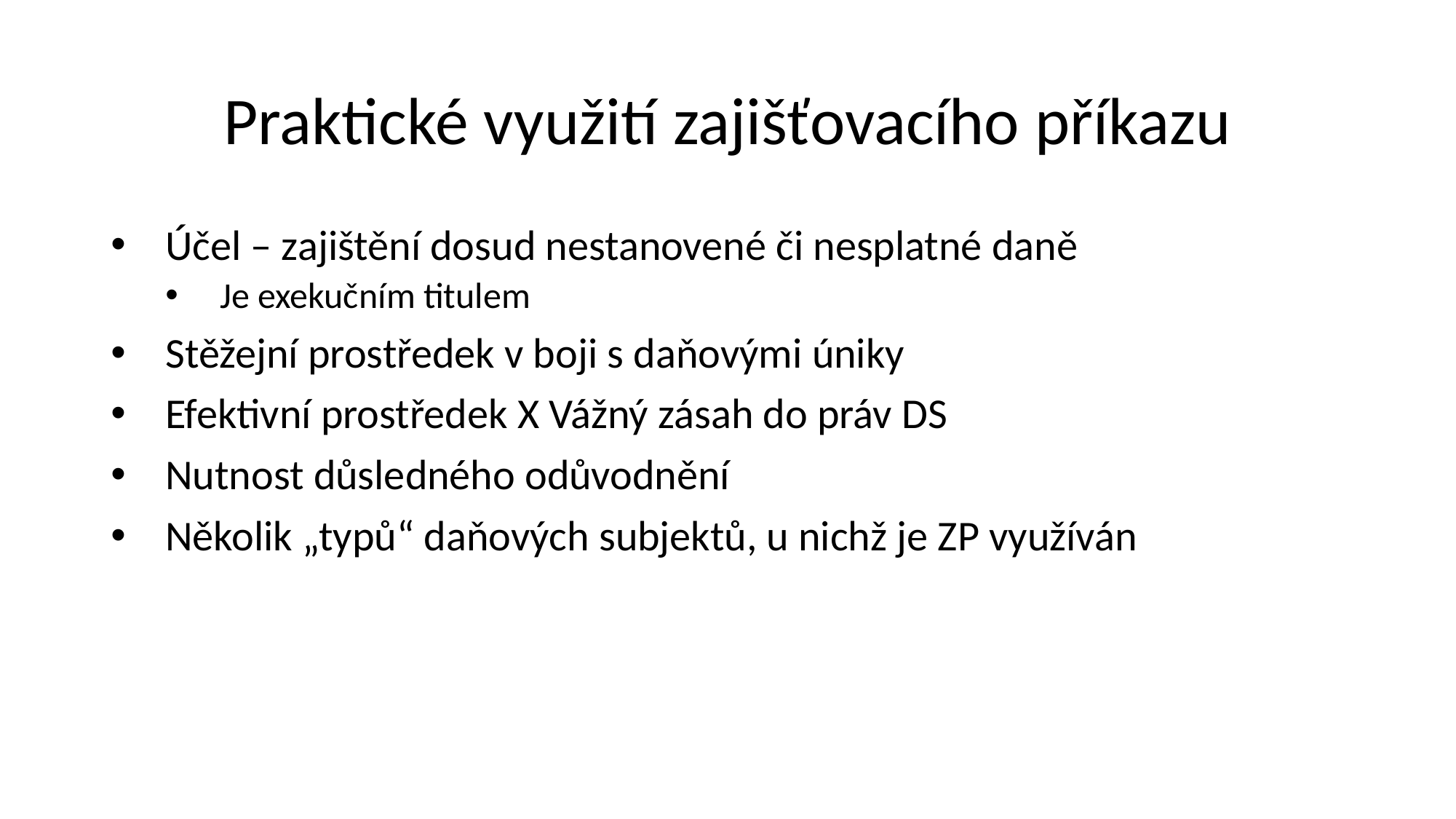

# Praktické využití zajišťovacího příkazu
Účel – zajištění dosud nestanovené či nesplatné daně
Je exekučním titulem
Stěžejní prostředek v boji s daňovými úniky
Efektivní prostředek X Vážný zásah do práv DS
Nutnost důsledného odůvodnění
Několik „typů“ daňových subjektů, u nichž je ZP využíván